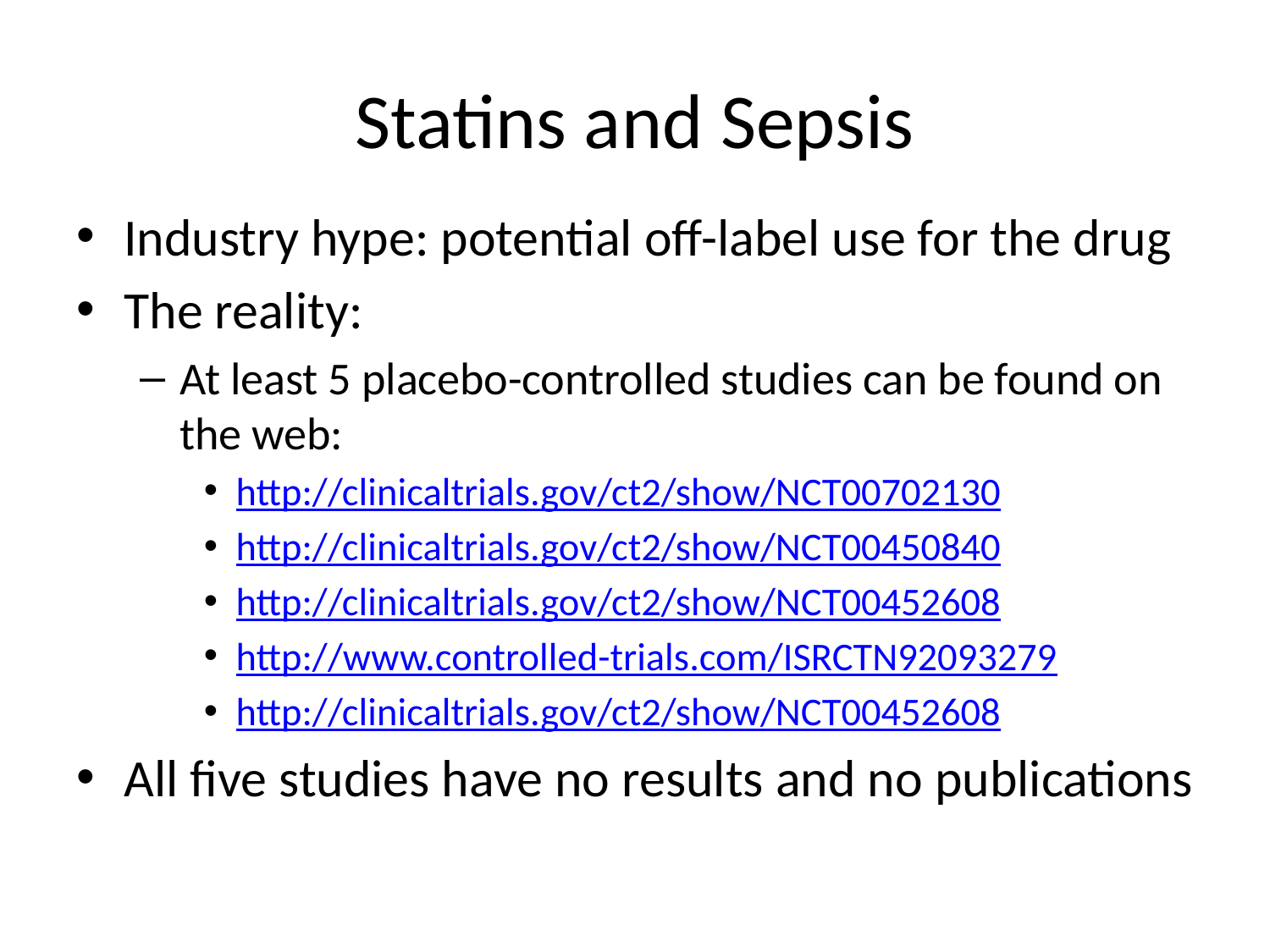

# Statins and Sepsis
Industry hype: potential off-label use for the drug
The reality:
At least 5 placebo-controlled studies can be found on the web:
http://clinicaltrials.gov/ct2/show/NCT00702130
http://clinicaltrials.gov/ct2/show/NCT00450840
http://clinicaltrials.gov/ct2/show/NCT00452608
http://www.controlled-trials.com/ISRCTN92093279
http://clinicaltrials.gov/ct2/show/NCT00452608
All five studies have no results and no publications